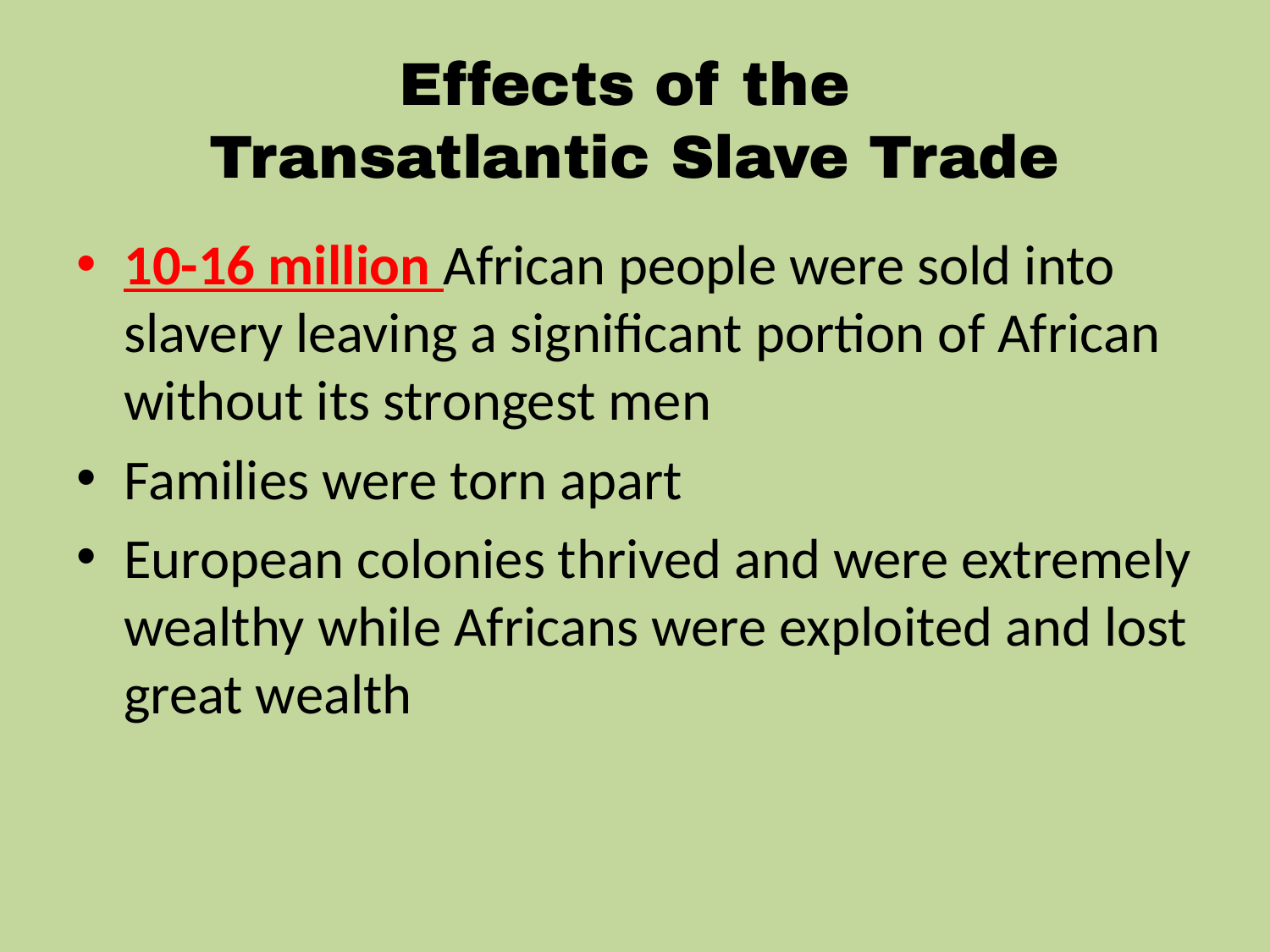

# Effects of the Transatlantic Slave Trade
10-16 million African people were sold into slavery leaving a significant portion of African without its strongest men
Families were torn apart
European colonies thrived and were extremely wealthy while Africans were exploited and lost great wealth